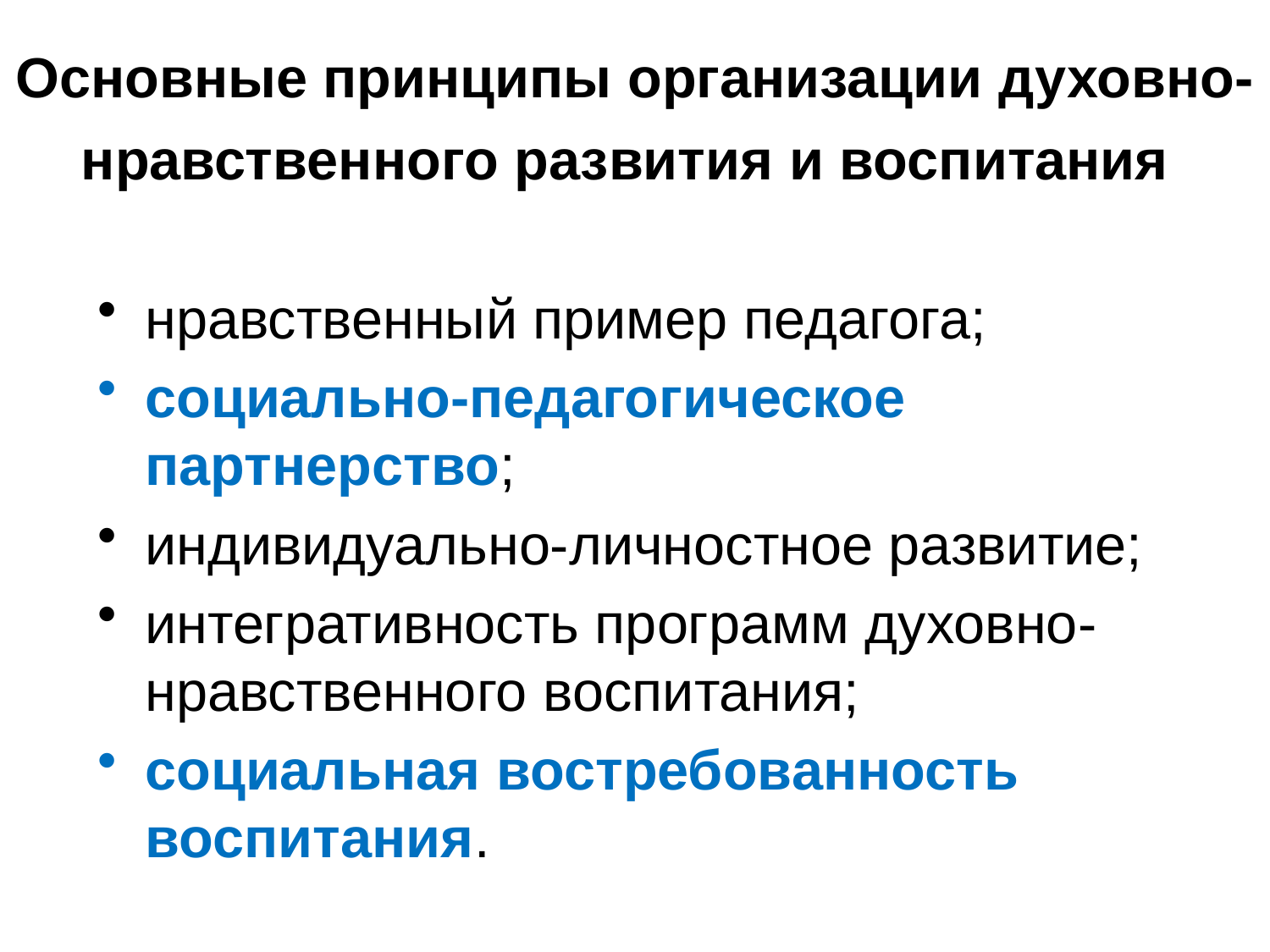

Основные принципы организации духовно-нравственного развития и воспитания
нравственный пример педагога;
социально-педагогическое партнерство;
индивидуально-личностное развитие;
интегративность программ духовно-нравственного воспитания;
социальная востребованность воспитания.